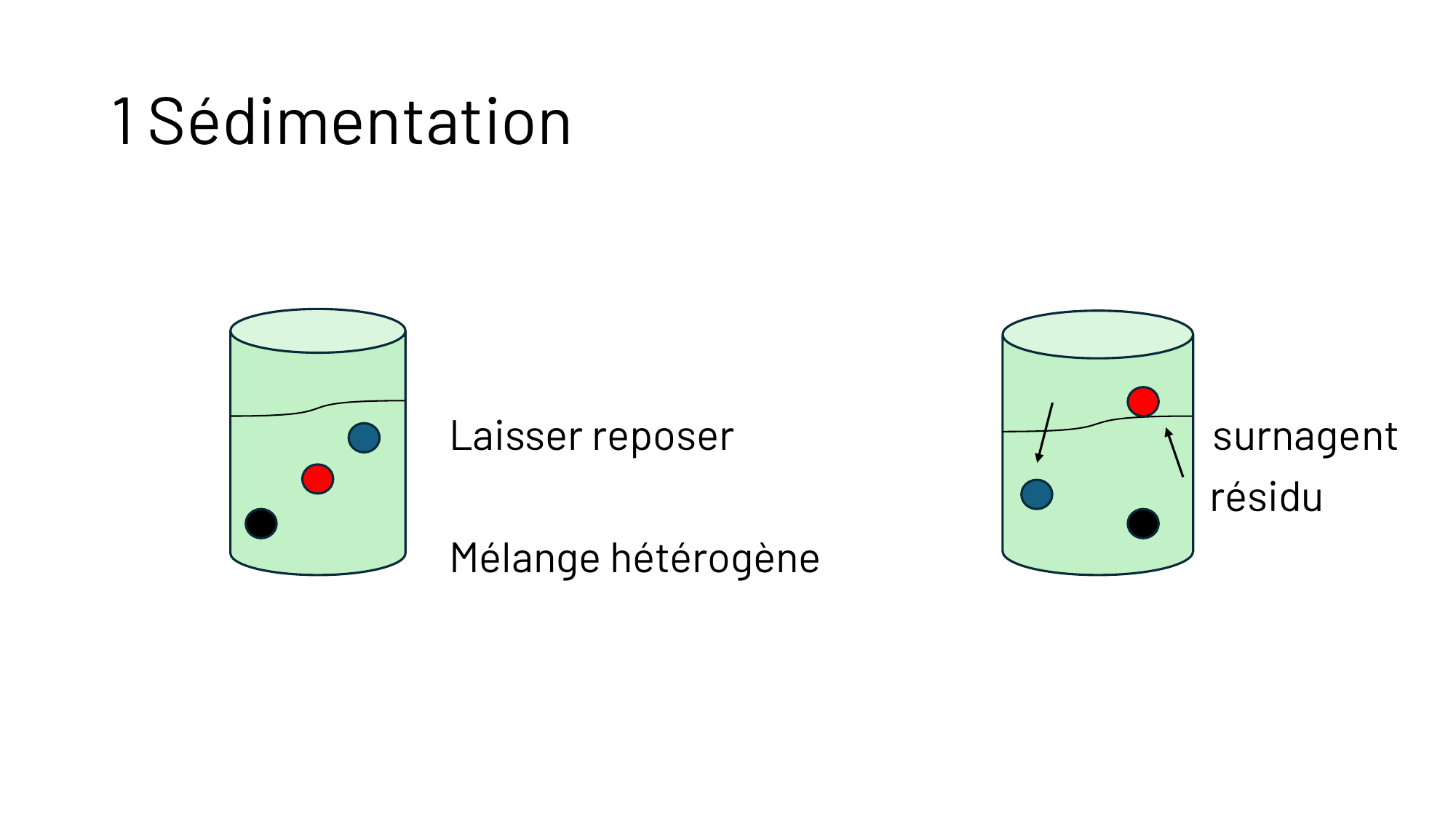

# 1 Sédimentation

Laisser reposer                                                        surnagent
                                                                                         résidu
Mélange hétérogène